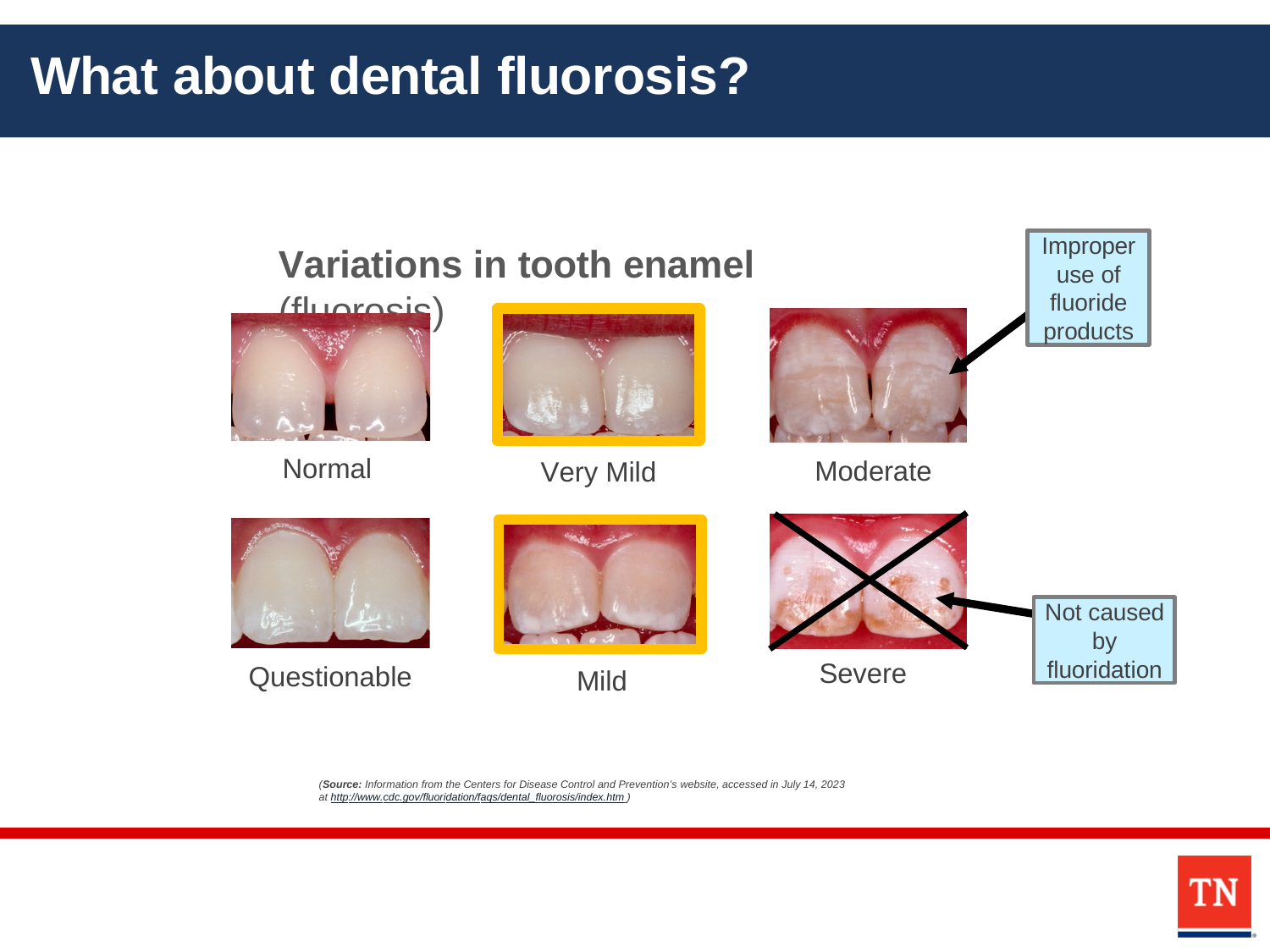

# What about dental fluorosis?
Improper use of fluoride products
Variations in tooth enamel (fluorosis)

Normal
Moderate
Very Mild

Not caused by fluoridation

Severe
Questionable
Mild
(Source: Information from the Centers for Disease Control and Prevention’s website, accessed in July 14, 2023 at http://www.cdc.gov/fluoridation/faqs/dental_fluorosis/index.htm )